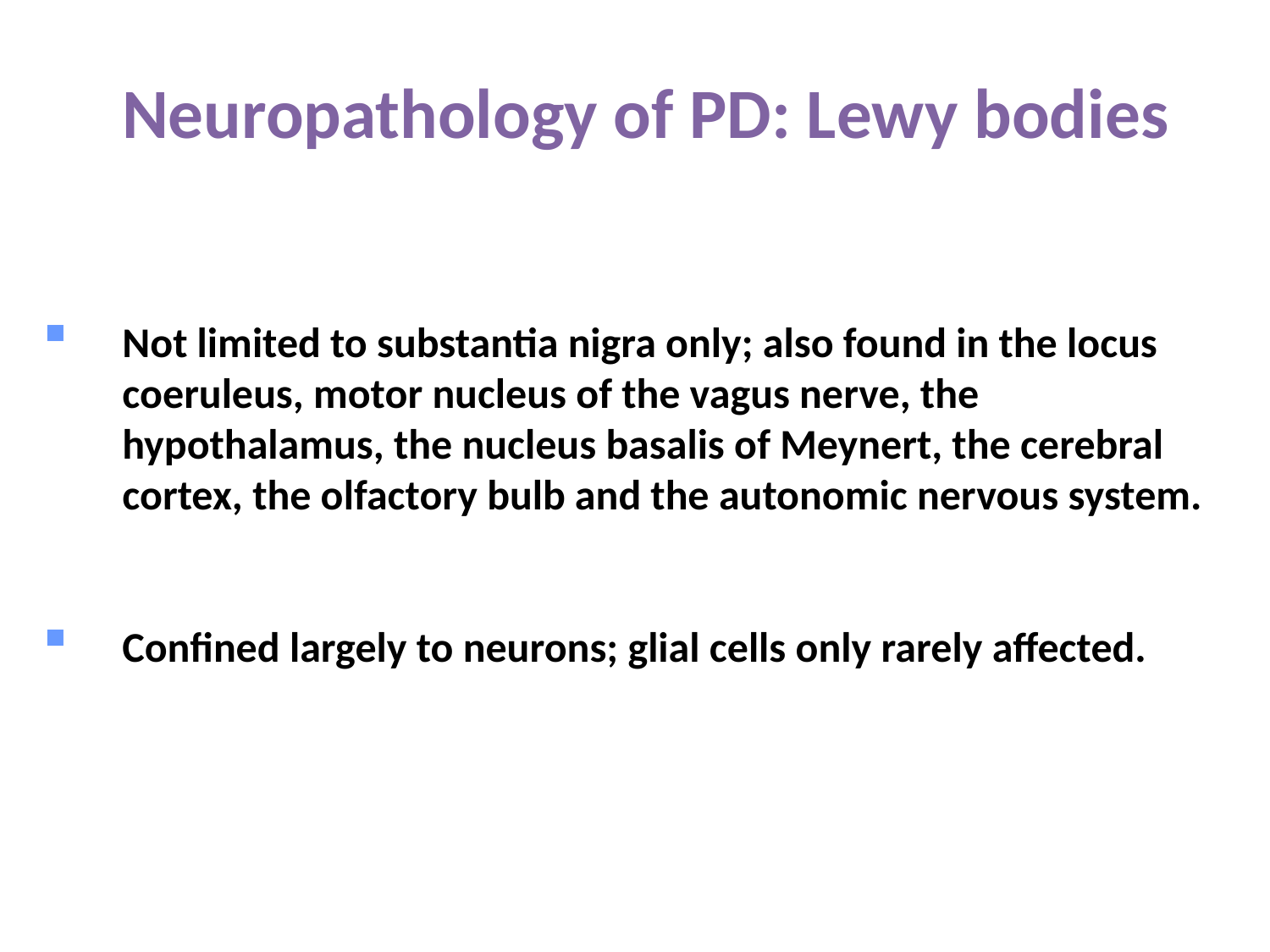

Neuropathology of PD: Lewy bodies

Not limited to substantia nigra only; also found in the locus coeruleus, motor nucleus of the vagus nerve, the hypothalamus, the nucleus basalis of Meynert, the cerebral cortex, the olfactory bulb and the autonomic nervous system.

Confined largely to neurons; glial cells only rarely affected.